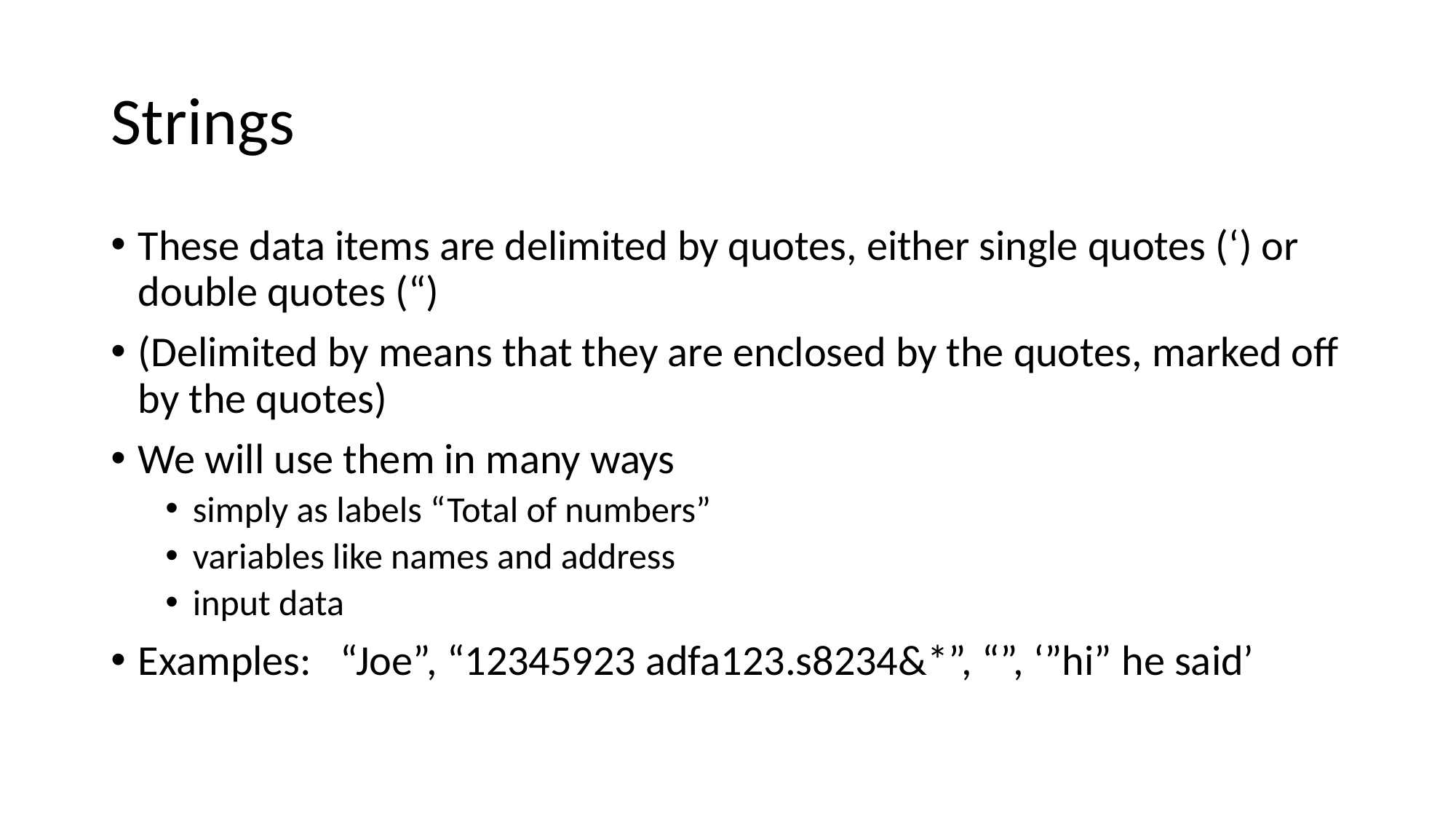

# Strings
These data items are delimited by quotes, either single quotes (‘) or double quotes (“)
(Delimited by means that they are enclosed by the quotes, marked off by the quotes)
We will use them in many ways
simply as labels “Total of numbers”
variables like names and address
input data
Examples:   “Joe”, “12345923 adfa123.s8234&*”, “”, ‘”hi” he said’